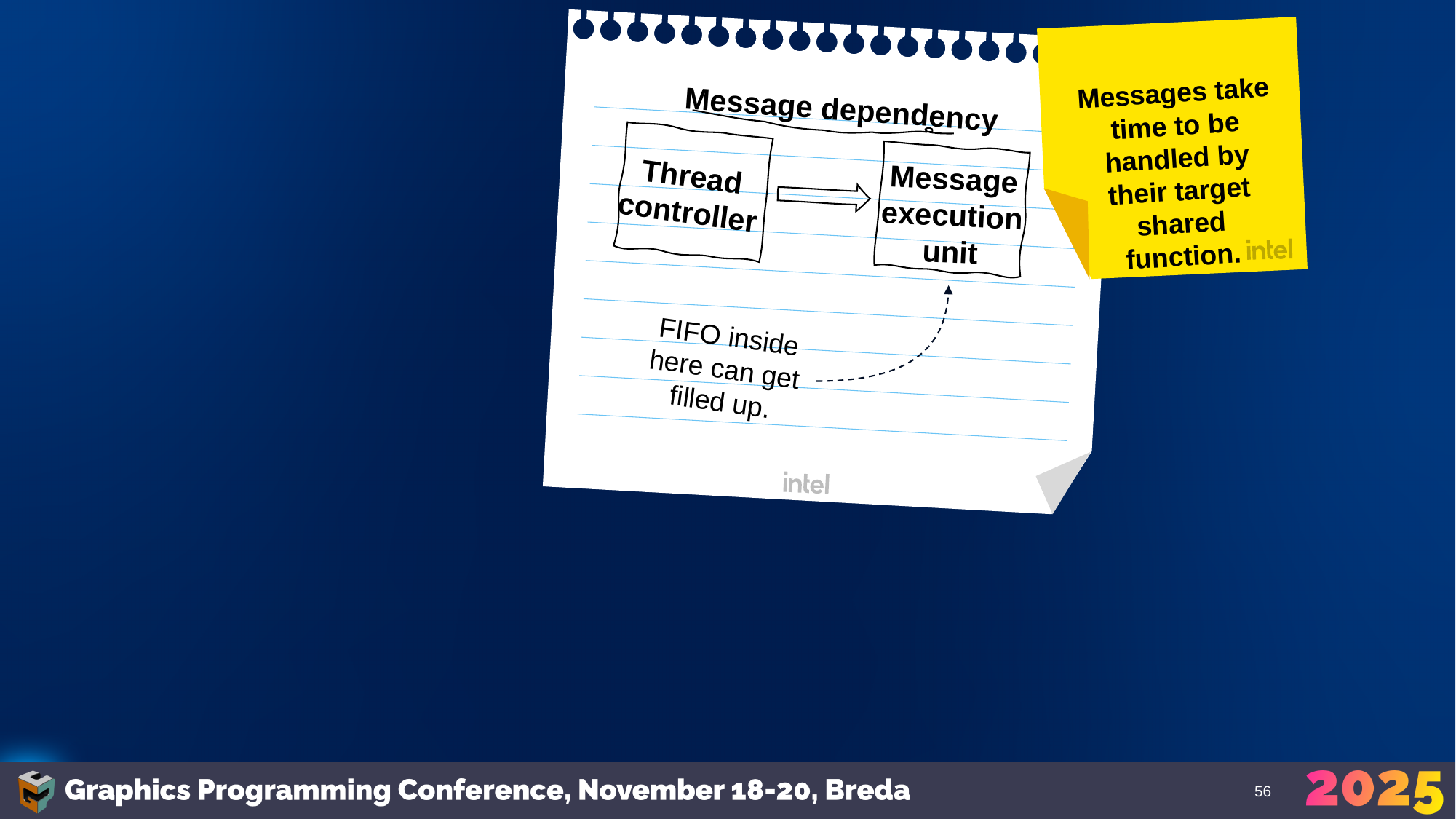

Messages take time to be handled by their target shared function.
Message dependency

Thread
controller
Message execution unit

FIFO inside here can get filled up.